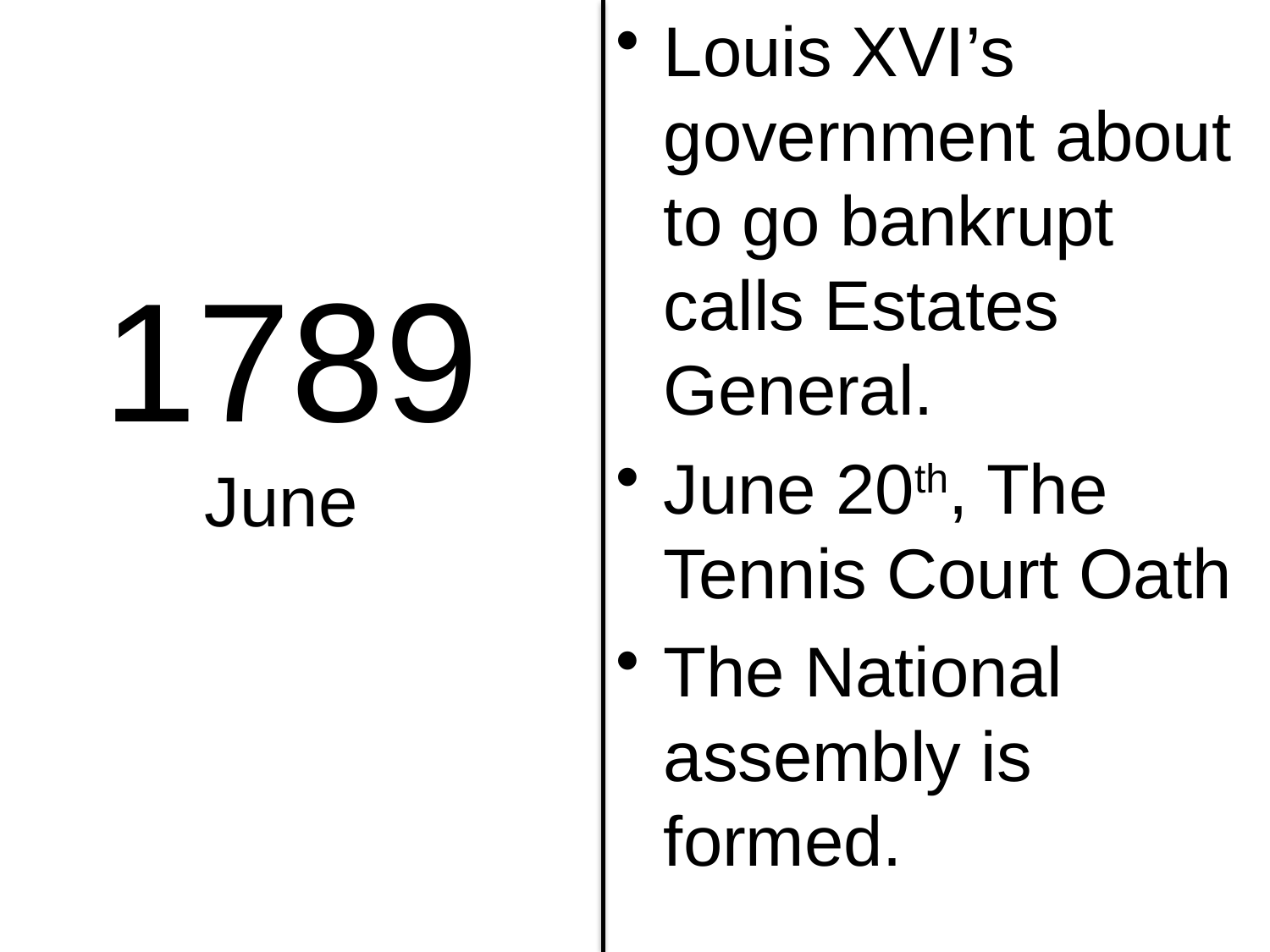

Louis XVI’s government about to go bankrupt calls Estates General.
June 20th, The Tennis Court Oath
The National assembly is formed.
# 1789 June